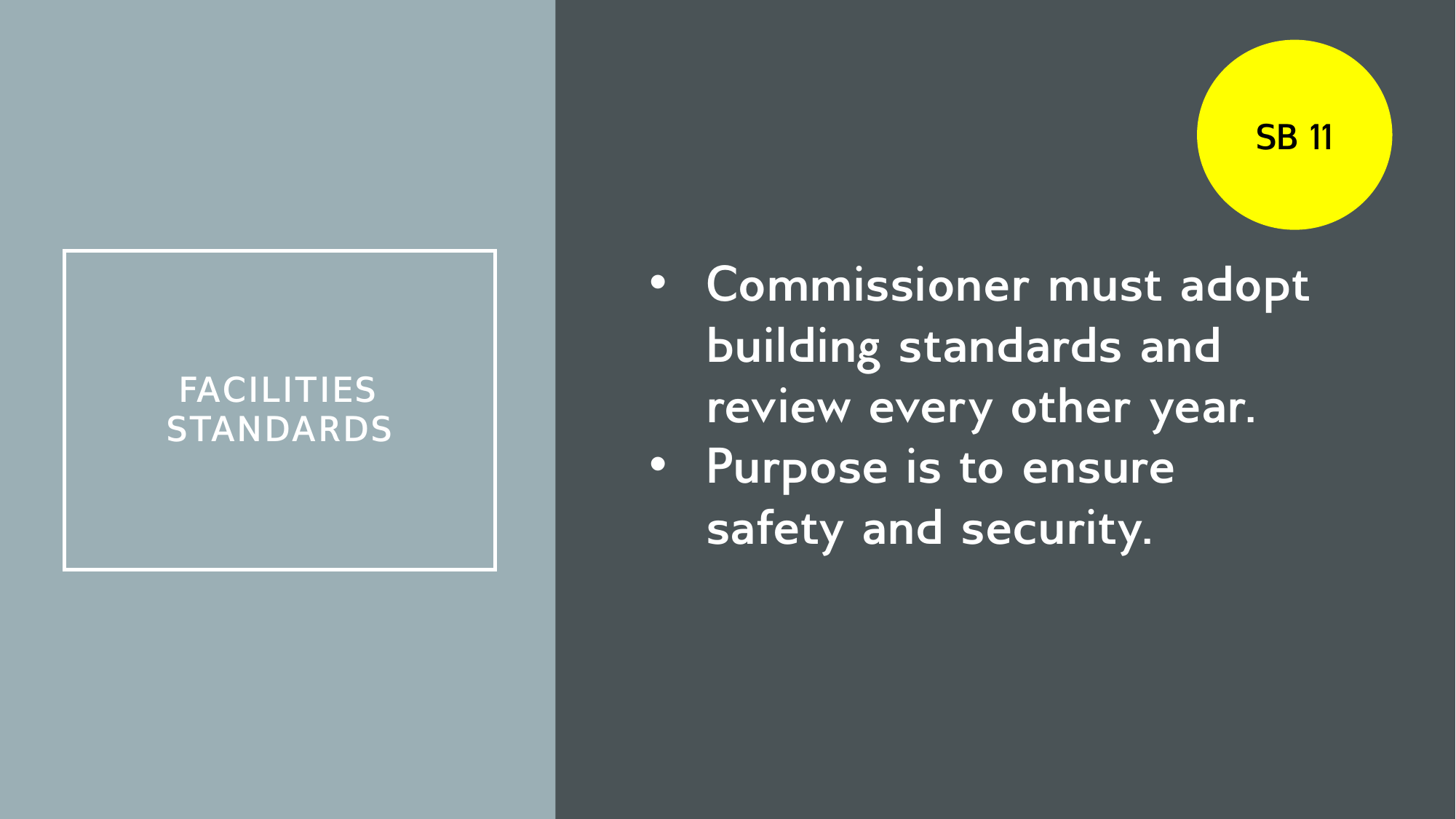

SB 11
Commissioner must adopt building standards and review every other year.
Purpose is to ensure safety and security.

# Facilities standards